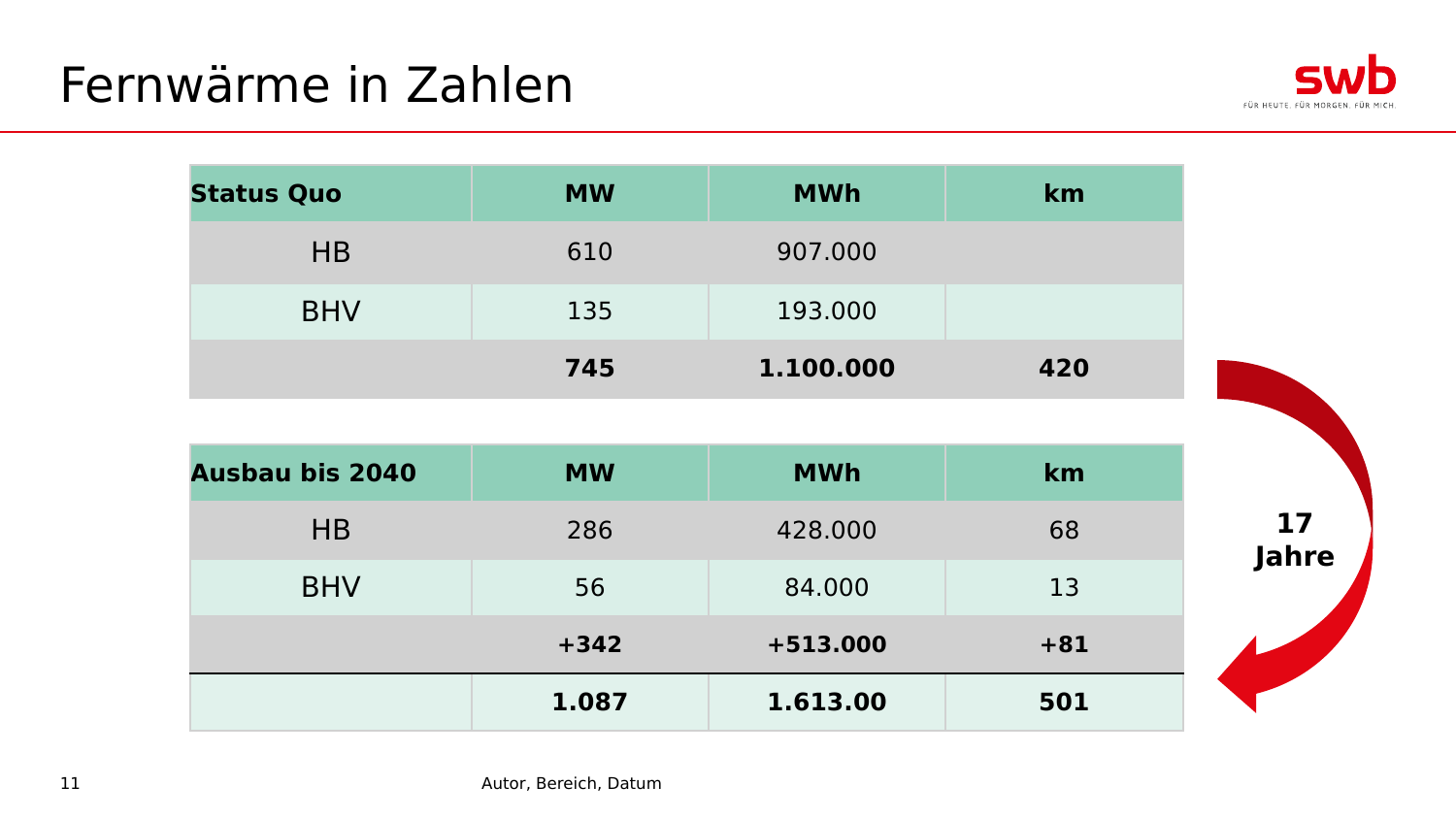

# Fernwärme in Zahlen
| Status Quo | MW | MWh | km |
| --- | --- | --- | --- |
| HB | 610 | 907.000 |  |
| BHV | 135 | 193.000 |  |
|  | 745 | 1.100.000 | 420 |
17 Jahre
| Ausbau bis 2040 | MW | MWh | km |
| --- | --- | --- | --- |
| HB | 286 | 428.000 | 68 |
| BHV | 56 | 84.000 | 13 |
|  | +342 | +513.000 | +81 |
|  | 1.087 | 1.613.00 | 501 |
11
Autor, Bereich, Datum